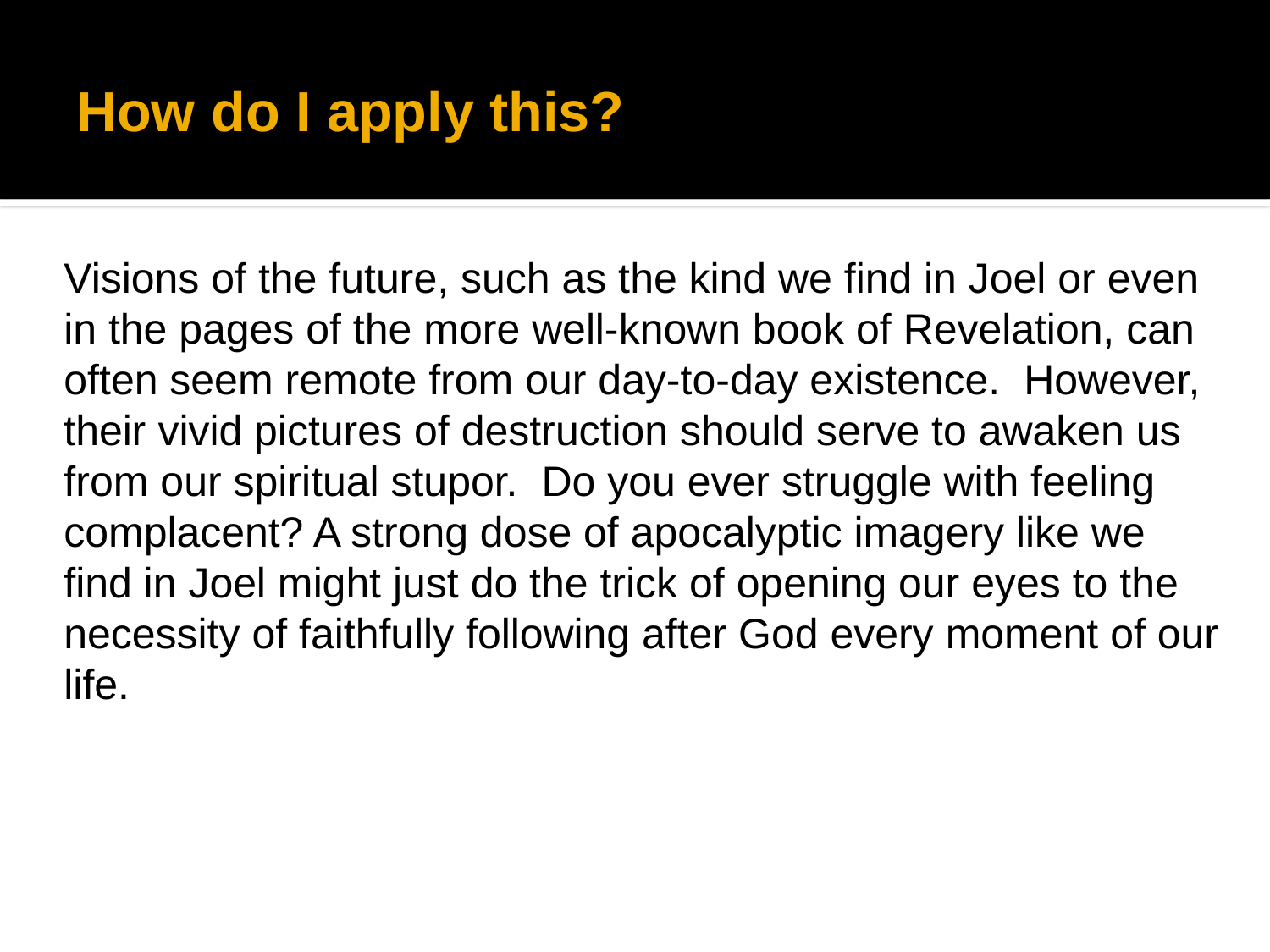

# How do I apply this?
Visions of the future, such as the kind we find in Joel or even in the pages of the more well-known book of Revelation, can often seem remote from our day-to-day existence.  However, their vivid pictures of destruction should serve to awaken us from our spiritual stupor.  Do you ever struggle with feeling complacent? A strong dose of apocalyptic imagery like we find in Joel might just do the trick of opening our eyes to the necessity of faithfully following after God every moment of our life.